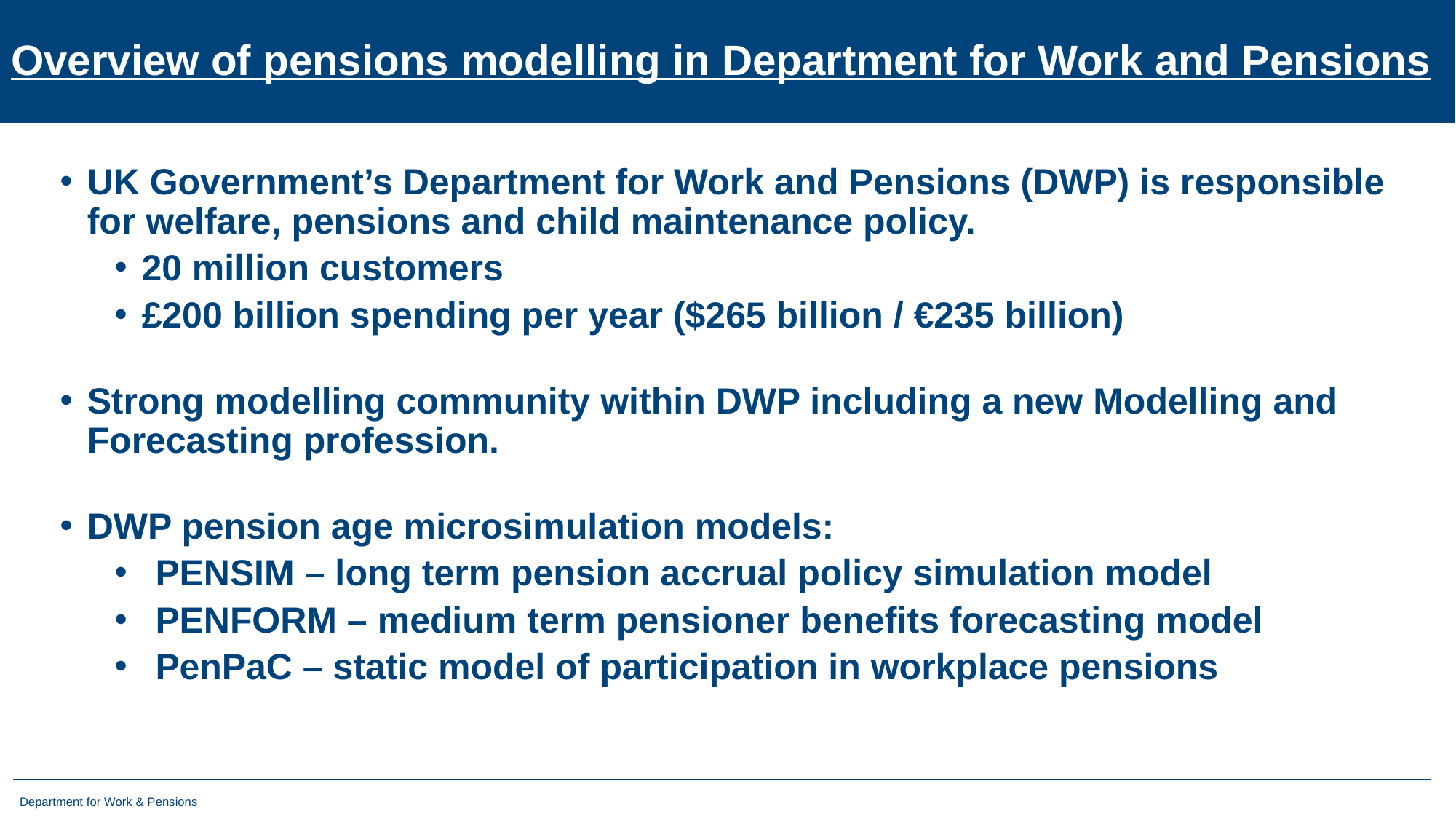

# Overview of pensions modelling in Department for Work and Pensions
UK Government’s Department for Work and Pensions (DWP) is responsible for welfare, pensions and child maintenance policy.
20 million customers
£200 billion spending per year ($265 billion / €235 billion)

Strong modelling community within DWP including a new Modelling and Forecasting profession.

DWP pension age microsimulation models:
PENSIM – long term pension accrual policy simulation model
PENFORM – medium term pensioner benefits forecasting model
PenPaC – static model of participation in workplace pensions
2
Department for Work & Pensions